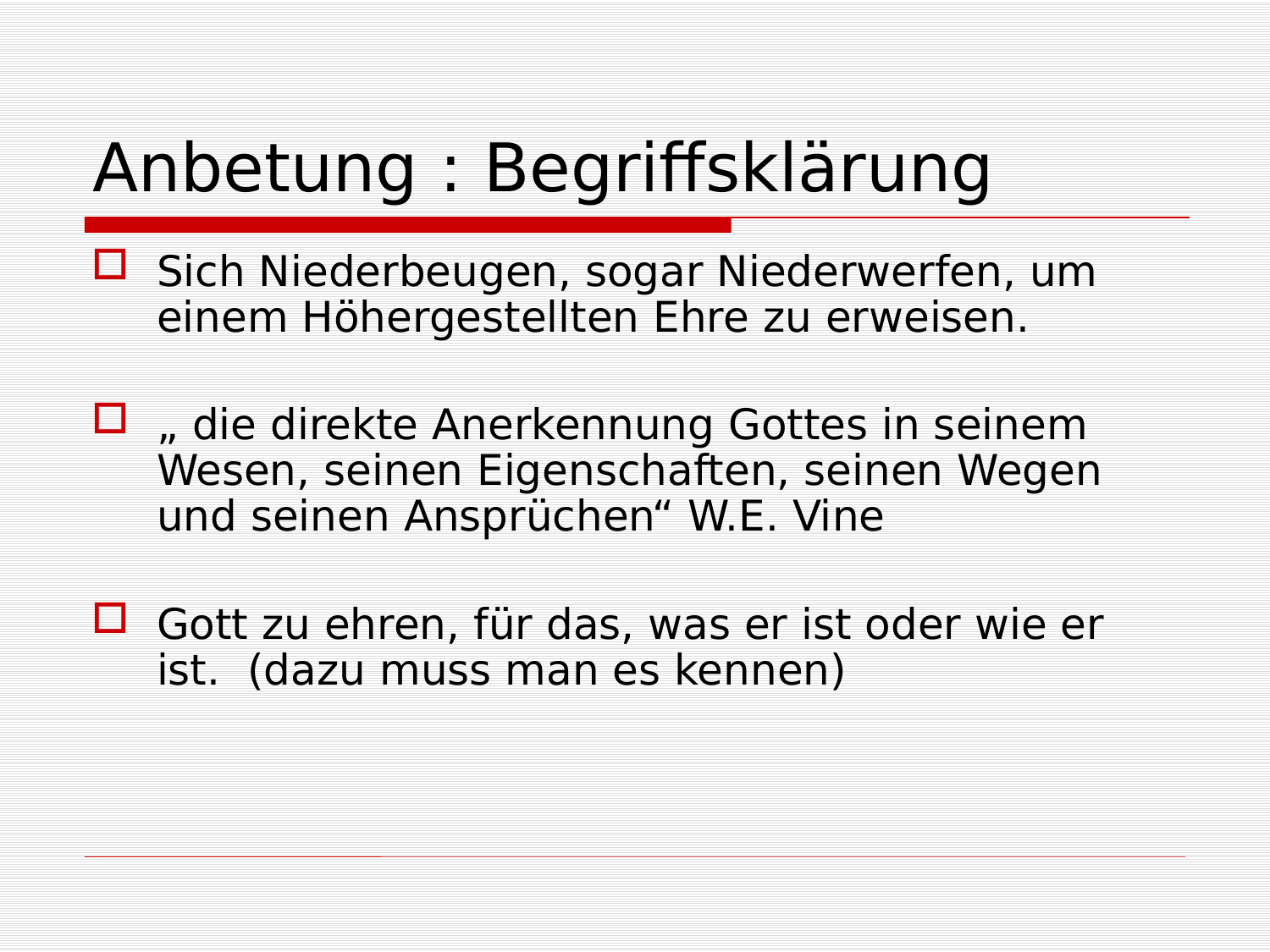

# Anbetung : Begriffsklärung
Sich Niederbeugen, sogar Niederwerfen, um einem Höhergestellten Ehre zu erweisen.

„ die direkte Anerkennung Gottes in seinem Wesen, seinen Eigenschaften, seinen Wegen und seinen Ansprüchen“ W.E. Vine

Gott zu ehren, für das, was er ist oder wie er ist.  (dazu muss man es kennen)